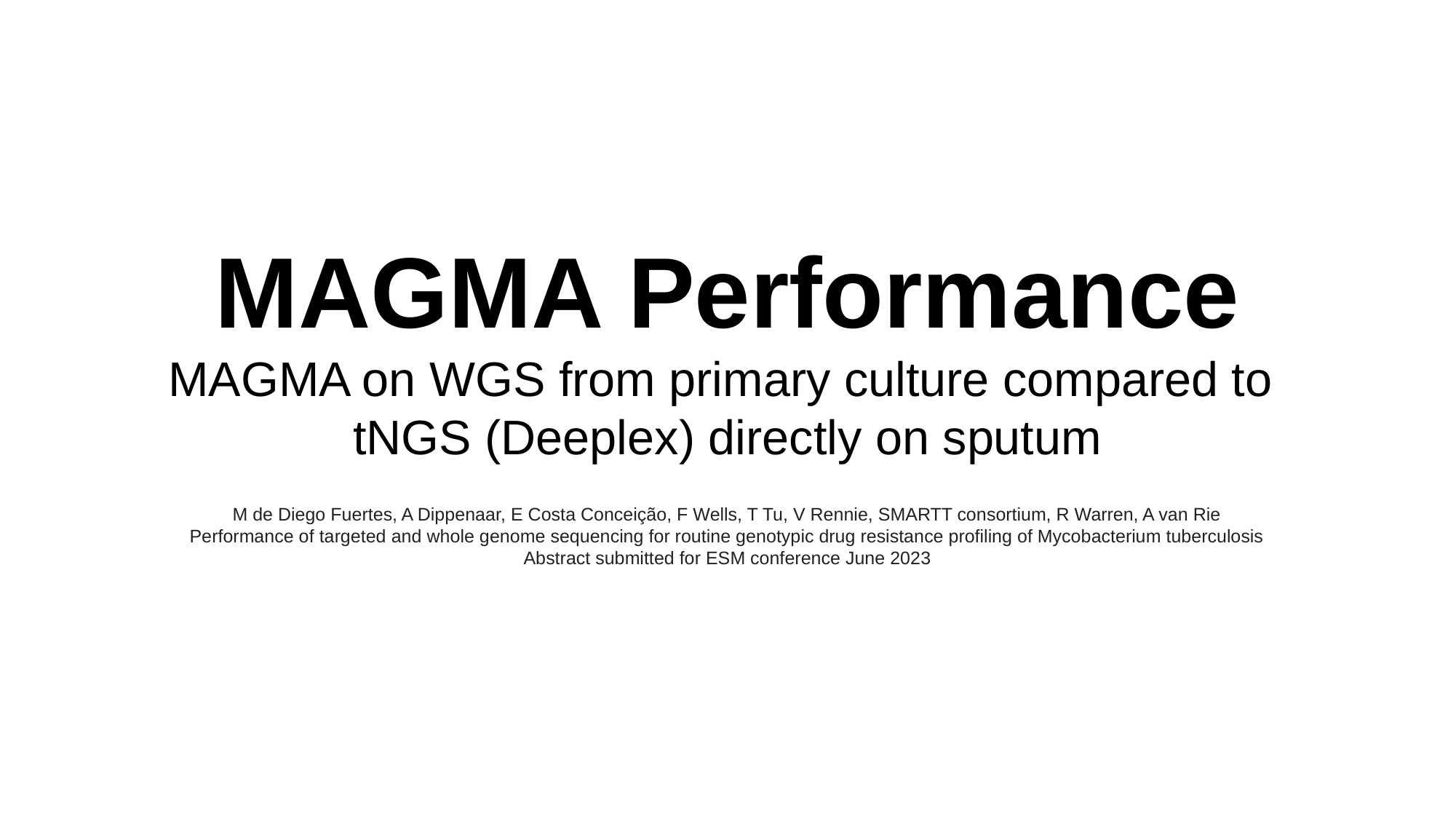

MAGMA Performance
MAGMA on WGS from primary culture compared to  tNGS (Deeplex) directly on sputum
M de Diego Fuertes, A Dippenaar, E Costa Conceição, F Wells, T Tu, V Rennie, SMARTT consortium, R Warren, A van Rie
Performance of targeted and whole genome sequencing for routine genotypic drug resistance profiling of Mycobacterium tuberculosis
Abstract submitted for ESM conference June 2023